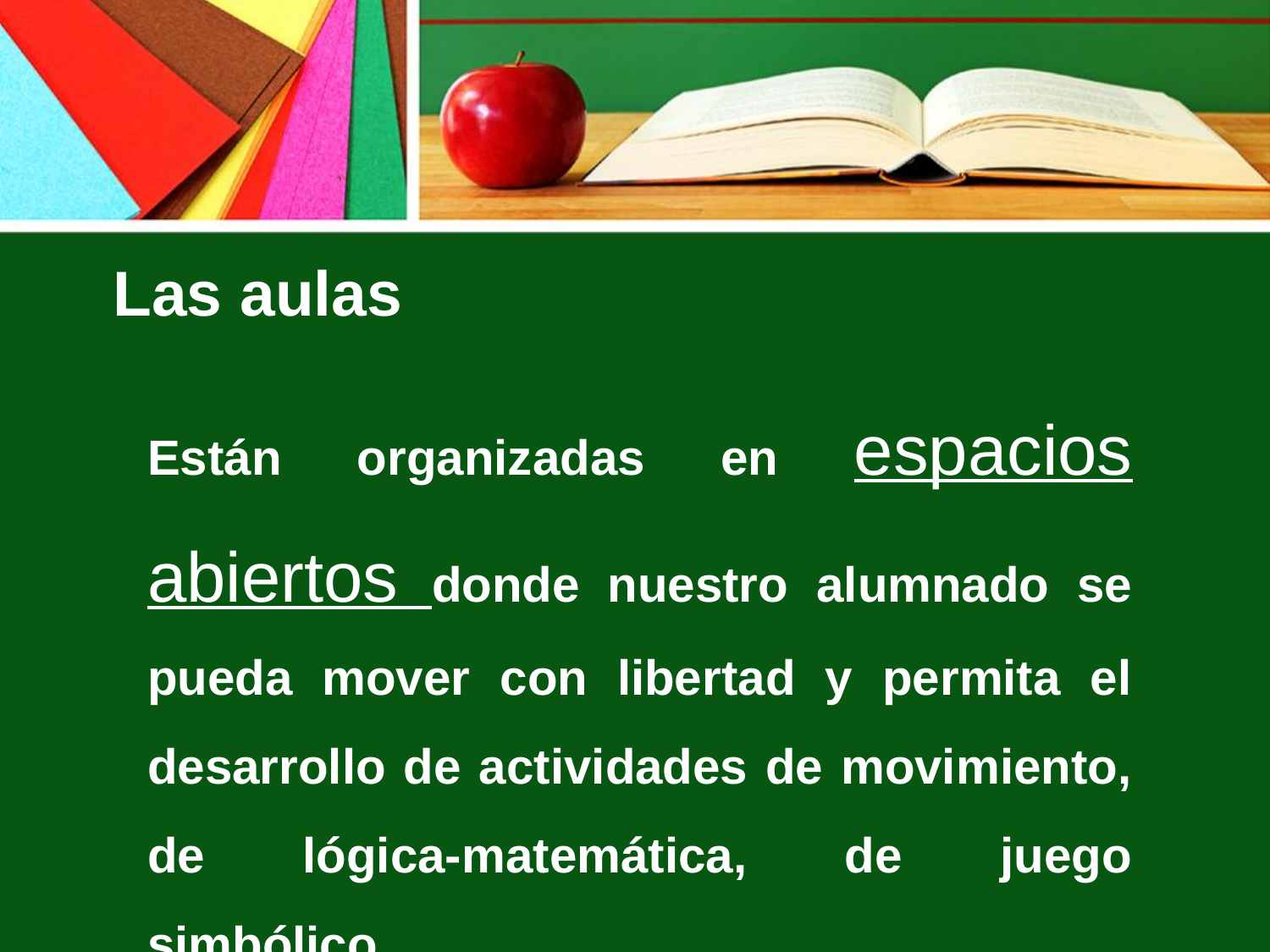

Las aulas
Están organizadas en espacios abiertos donde nuestro alumnado se pueda mover con libertad y permita el desarrollo de actividades de movimiento, de lógica-matemática, de juego simbólico…